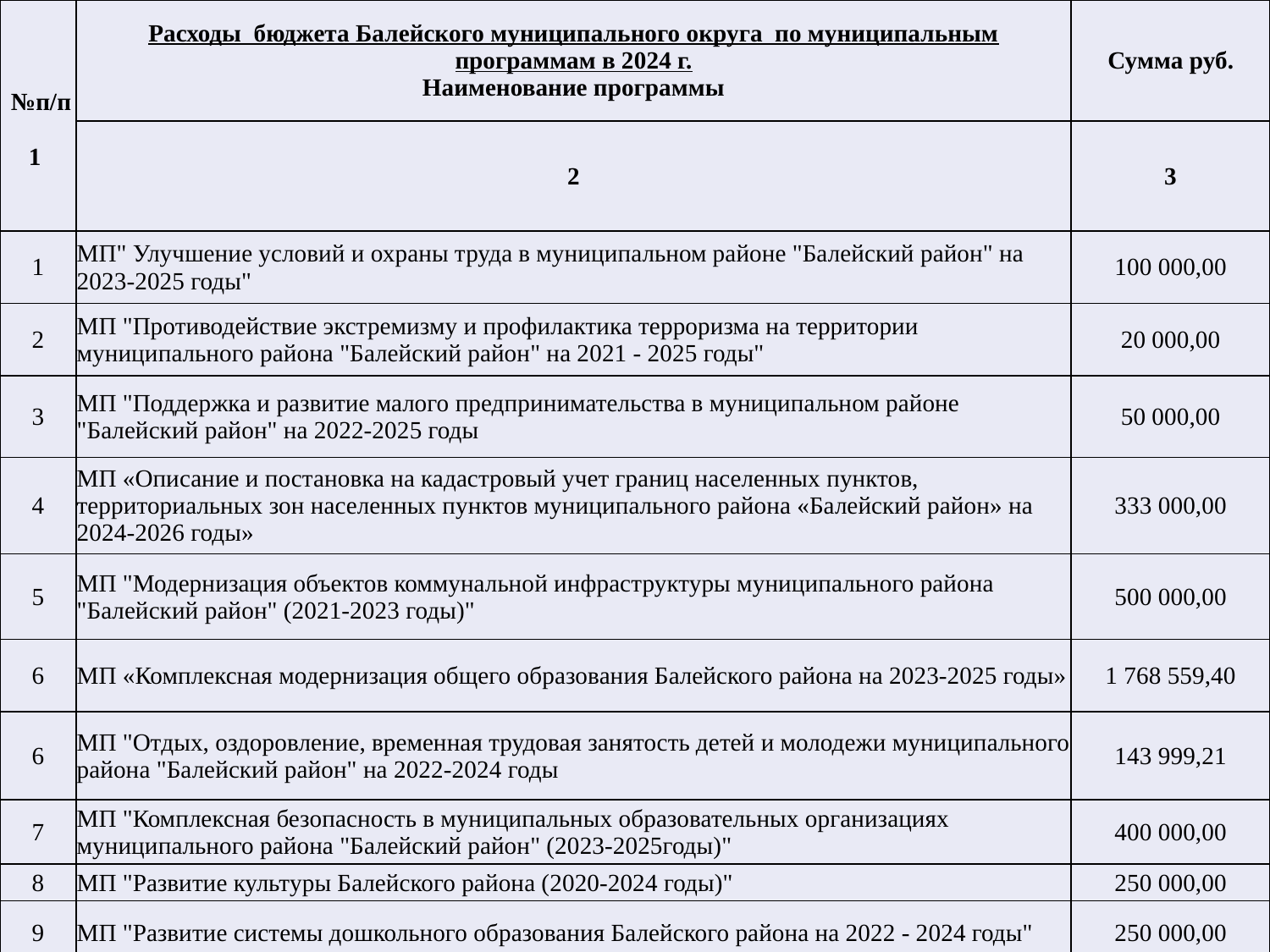

| №п/п   1 | Расходы бюджета Балейского муниципального округа по муниципальным программам в 2024 г. Наименование программы | Сумма руб. |
| --- | --- | --- |
|  | 2 | 3 |
| 1 | МП" Улучшение условий и охраны труда в муниципальном районе "Балейский район" на 2023-2025 годы" | 100 000,00 |
| 2 | МП "Противодействие экстремизму и профилактика терроризма на территории муниципального района "Балейский район" на 2021 - 2025 годы" | 20 000,00 |
| 3 | МП "Поддержка и развитие малого предпринимательства в муниципальном районе "Балейский район" на 2022-2025 годы | 50 000,00 |
| 4 | МП «Описание и постановка на кадастровый учет границ населенных пунктов, территориальных зон населенных пунктов муниципального района «Балейский район» на 2024-2026 годы» | 333 000,00 |
| 5 | МП "Модернизация объектов коммунальной инфраструктуры муниципального района "Балейский район" (2021-2023 годы)" | 500 000,00 |
| 6 | МП «Комплексная модернизация общего образования Балейского района на 2023-2025 годы» | 1 768 559,40 |
| 6 | МП "Отдых, оздоровление, временная трудовая занятость детей и молодежи муниципального района "Балейский район" на 2022-2024 годы | 143 999,21 |
| 7 | МП "Комплексная безопасность в муниципальных образовательных организациях муниципального района "Балейский район" (2023-2025годы)" | 400 000,00 |
| 8 | МП "Развитие культуры Балейского района (2020-2024 годы)" | 250 000,00 |
| 9 | МП "Развитие системы дошкольного образования Балейского района на 2022 - 2024 годы" | 250 000,00 |
| 10 | МП "Об организации учета муниципальной собственности муниципального района "Балейский район" на 2023-2025 годы" | 415 670,00 |

39